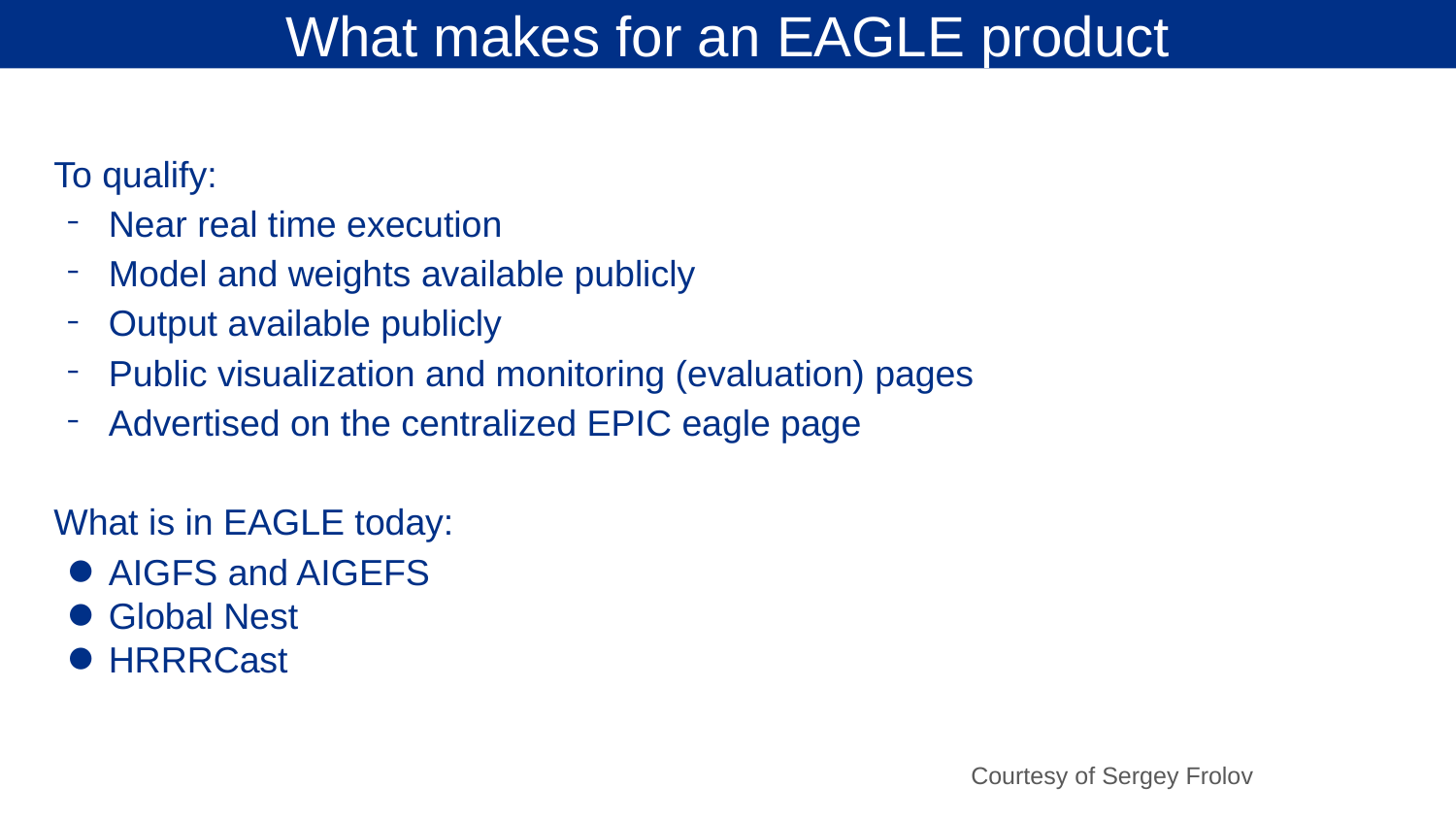

# What makes for an EAGLE product
To qualify:
Near real time execution
Model and weights available publicly
Output available publicly
Public visualization and monitoring (evaluation) pages
Advertised on the centralized EPIC eagle page

What is in EAGLE today:
AIGFS and AIGEFS
Global Nest
HRRRCast
Courtesy of Sergey Frolov